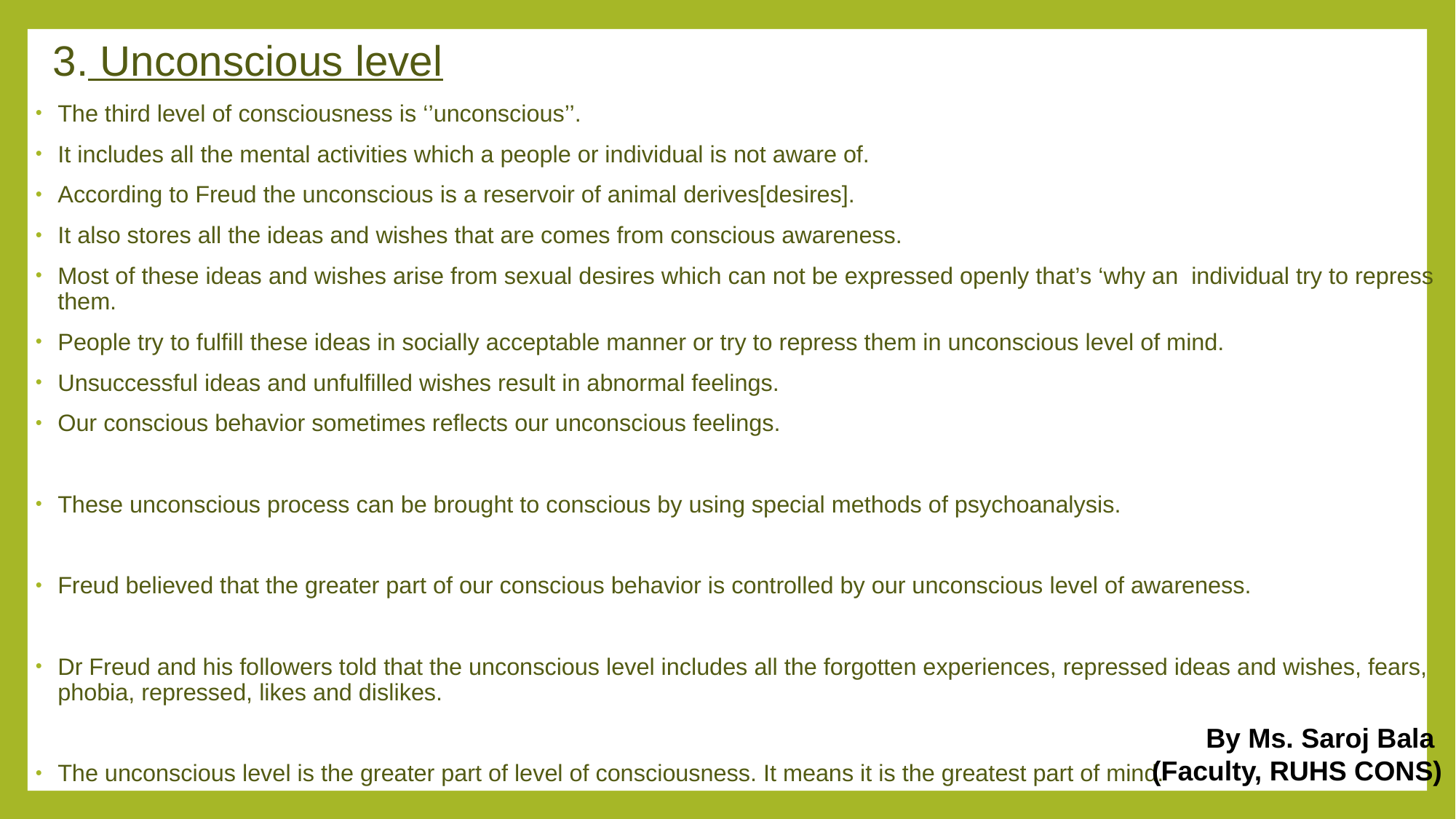

# 3. Unconscious level
The third level of consciousness is ‘’unconscious’’.
It includes all the mental activities which a people or individual is not aware of.
According to Freud the unconscious is a reservoir of animal derives[desires].
It also stores all the ideas and wishes that are comes from conscious awareness.
Most of these ideas and wishes arise from sexual desires which can not be expressed openly that’s ‘why an  individual try to repress them.
People try to fulfill these ideas in socially acceptable manner or try to repress them in unconscious level of mind.
Unsuccessful ideas and unfulfilled wishes result in abnormal feelings.
Our conscious behavior sometimes reflects our unconscious feelings.

These unconscious process can be brought to conscious by using special methods of psychoanalysis.

Freud believed that the greater part of our conscious behavior is controlled by our unconscious level of awareness.

Dr Freud and his followers told that the unconscious level includes all the forgotten experiences, repressed ideas and wishes, fears, phobia, repressed, likes and dislikes.

The unconscious level is the greater part of level of consciousness. It means it is the greatest part of mind.

By Ms. Saroj Bala
(Faculty, RUHS CONS)